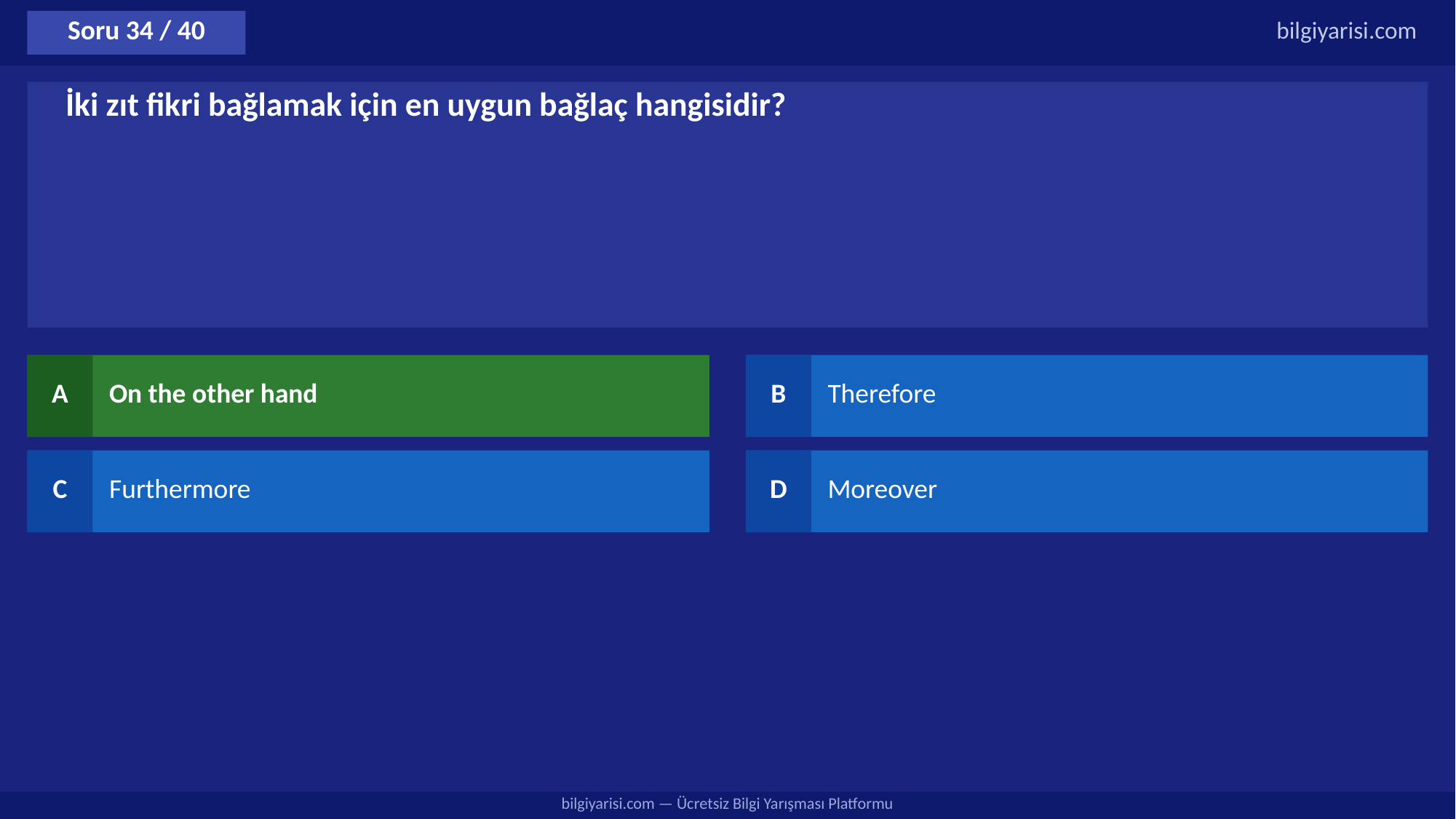

Soru 34 / 40
bilgiyarisi.com

İki zıt fikri bağlamak için en uygun bağlaç hangisidir?

A
On the other hand

B
Therefore

C
Furthermore

D
Moreover
bilgiyarisi.com — Ücretsiz Bilgi Yarışması Platformu